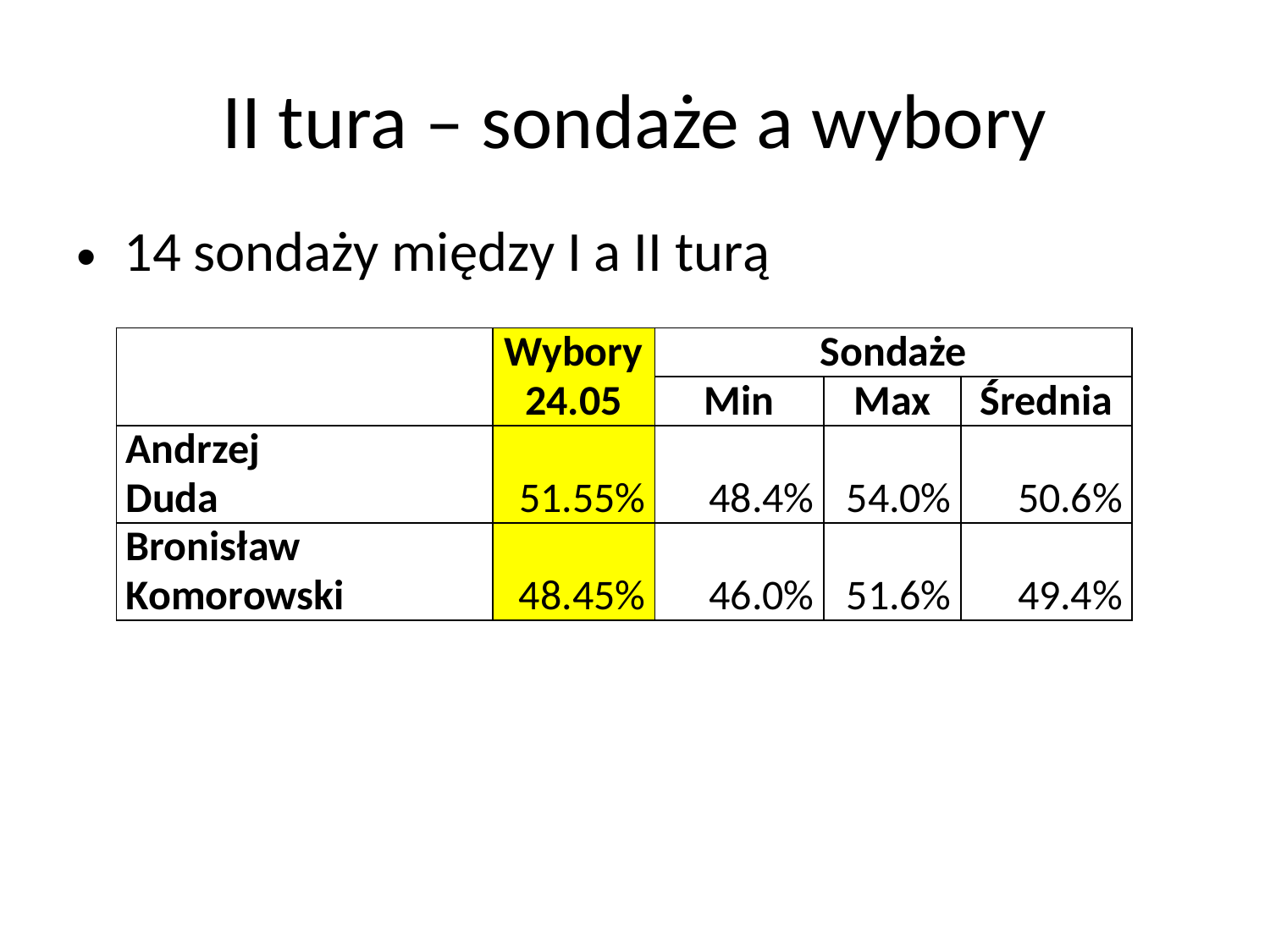

# II tura – sondaże a wybory
14 sondaży między I a II turą
|  | Wybory | Sondaże |  |  |
| --- | --- | --- | --- | --- |
|  | 24.05 | Min | Max | Średnia |
| Andrzej Duda | 51.55% | 48.4% | 54.0% | 50.6% |
| Bronisław Komorowski | 48.45% | 46.0% | 51.6% | 49.4% |